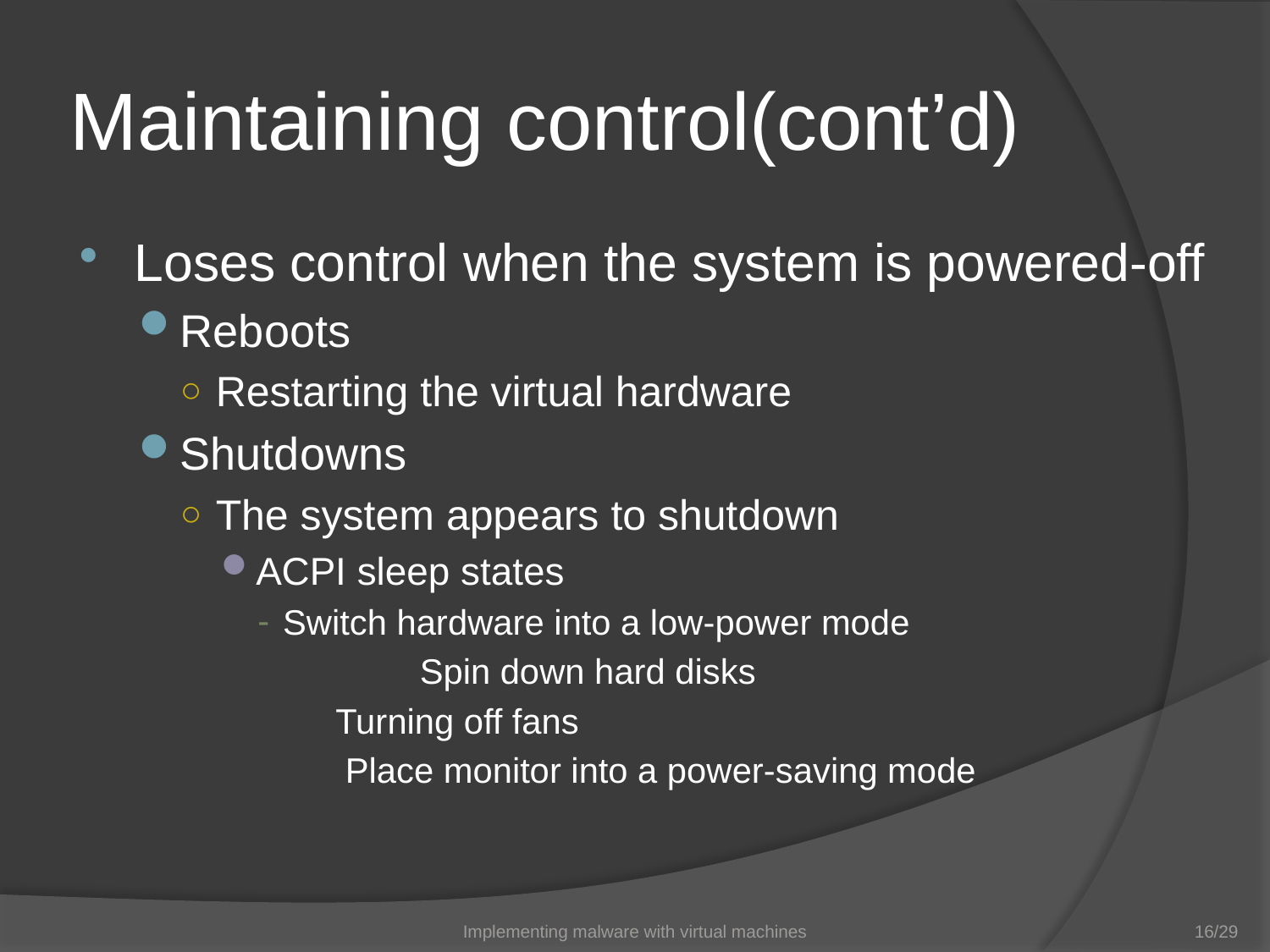

# Maintaining control(cont’d)
Loses control when the system is powered-off
Reboots
Restarting the virtual hardware
Shutdowns
The system appears to shutdown
ACPI sleep states
Switch hardware into a low-power mode
		 Spin down hard disks
        Turning off fans
         Place monitor into a power-saving mode

Implementing malware with virtual machines
16/29